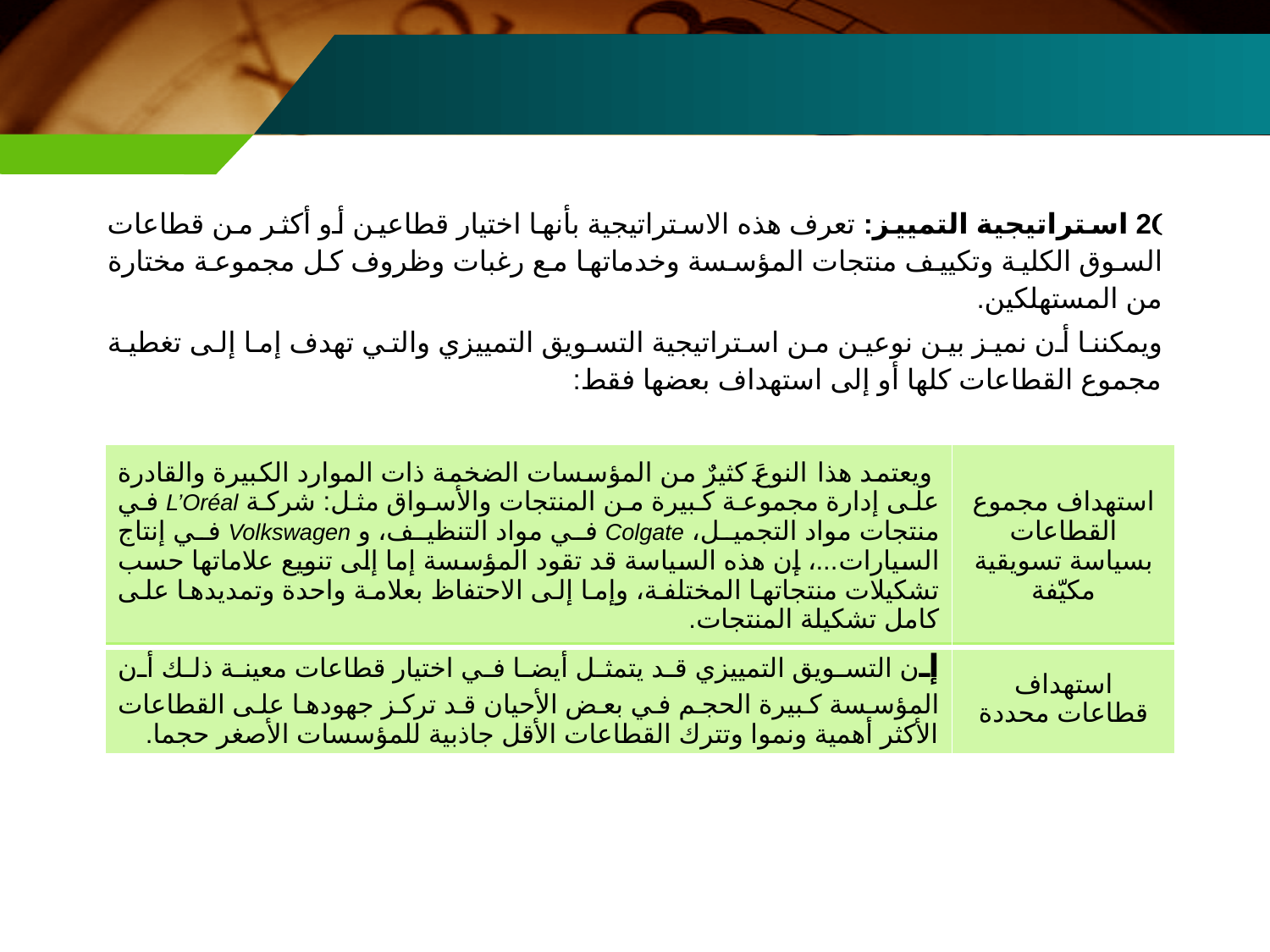

2( استراتيجية التمييز: تعرف هذه الاستراتيجية بأنها اختيار قطاعين أو أكثر من قطاعات السوق الكلية وتكييف منتجات المؤسسة وخدماتها مع رغبات وظروف كل مجموعة مختارة من المستهلكين.
ويمكننا أن نميز بين نوعين من استراتيجية التسويق التمييزي والتي تهدف إما إلى تغطية مجموع القطاعات كلها أو إلى استهداف بعضها فقط:
| ويعتمد هذا النوعَ كثيرٌ من المؤسسات الضخمة ذات الموارد الكبيرة والقادرة على إدارة مجموعة كبيرة من المنتجات والأسواق مثل: شركة L’Oréal في منتجات مواد التجميل، Colgate في مواد التنظيف، و Volkswagen في إنتاج السيارات...، إن هذه السياسة قد تقود المؤسسة إما إلى تنويع علاماتها حسب تشكيلات منتجاتها المختلفة، وإما إلى الاحتفاظ بعلامة واحدة وتمديدها على كامل تشكيلة المنتجات. | استهداف مجموع القطاعات بسياسة تسويقية مكيّفة |
| --- | --- |
| إن التسويق التمييزي قد يتمثل أيضا في اختيار قطاعات معينة ذلك أن المؤسسة كبيرة الحجم في بعض الأحيان قد تركز جهودها على القطاعات الأكثر أهمية ونموا وتترك القطاعات الأقل جاذبية للمؤسسات الأصغر حجما. | استهداف قطاعات محددة |
| --- | --- |